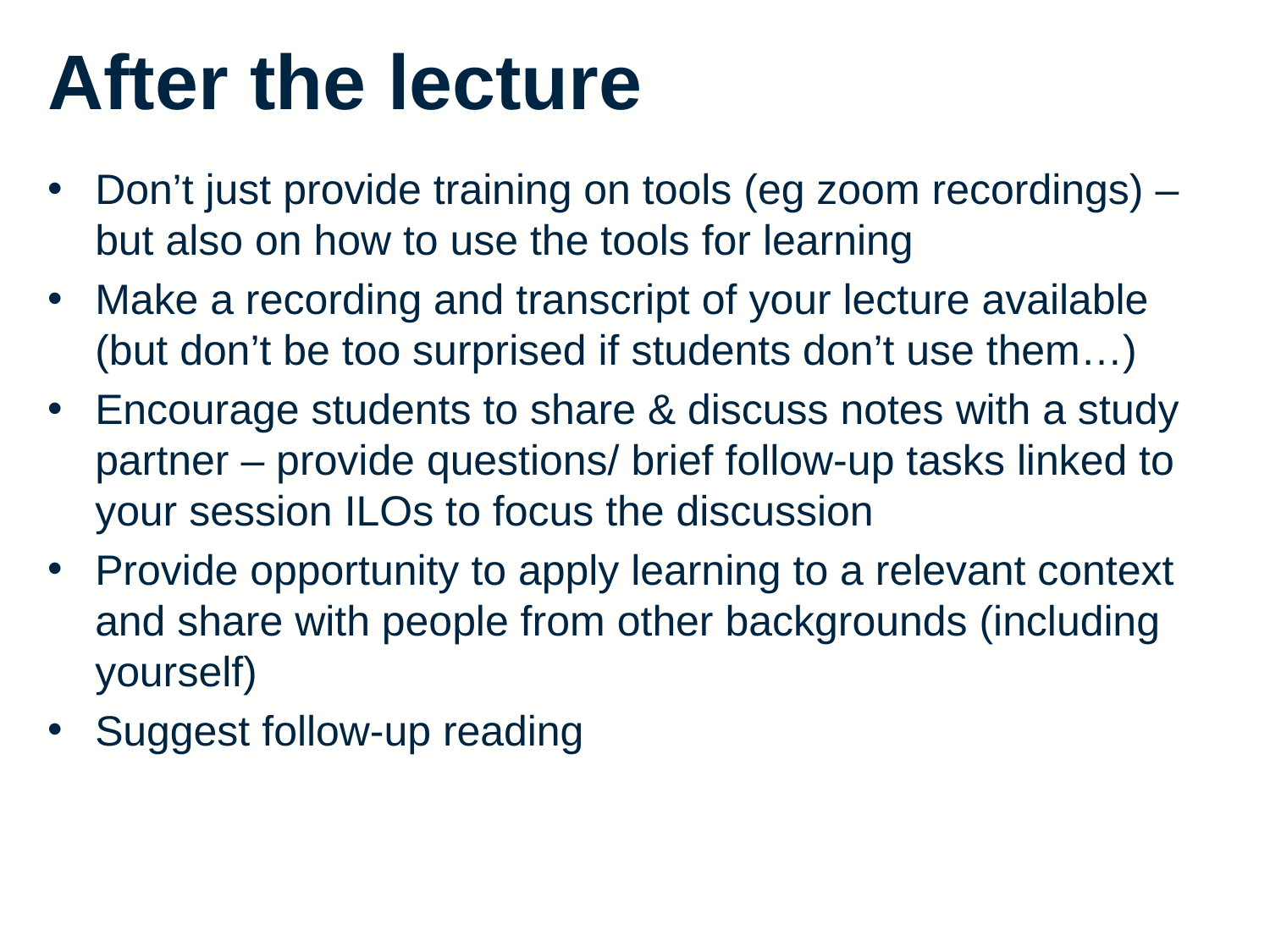

After the lecture
Don’t just provide training on tools (eg zoom recordings) – but also on how to use the tools for learning
Make a recording and transcript of your lecture available (but don’t be too surprised if students don’t use them…)
Encourage students to share & discuss notes with a study partner – provide questions/ brief follow-up tasks linked to your session ILOs to focus the discussion
Provide opportunity to apply learning to a relevant context and share with people from other backgrounds (including yourself)
Suggest follow-up reading